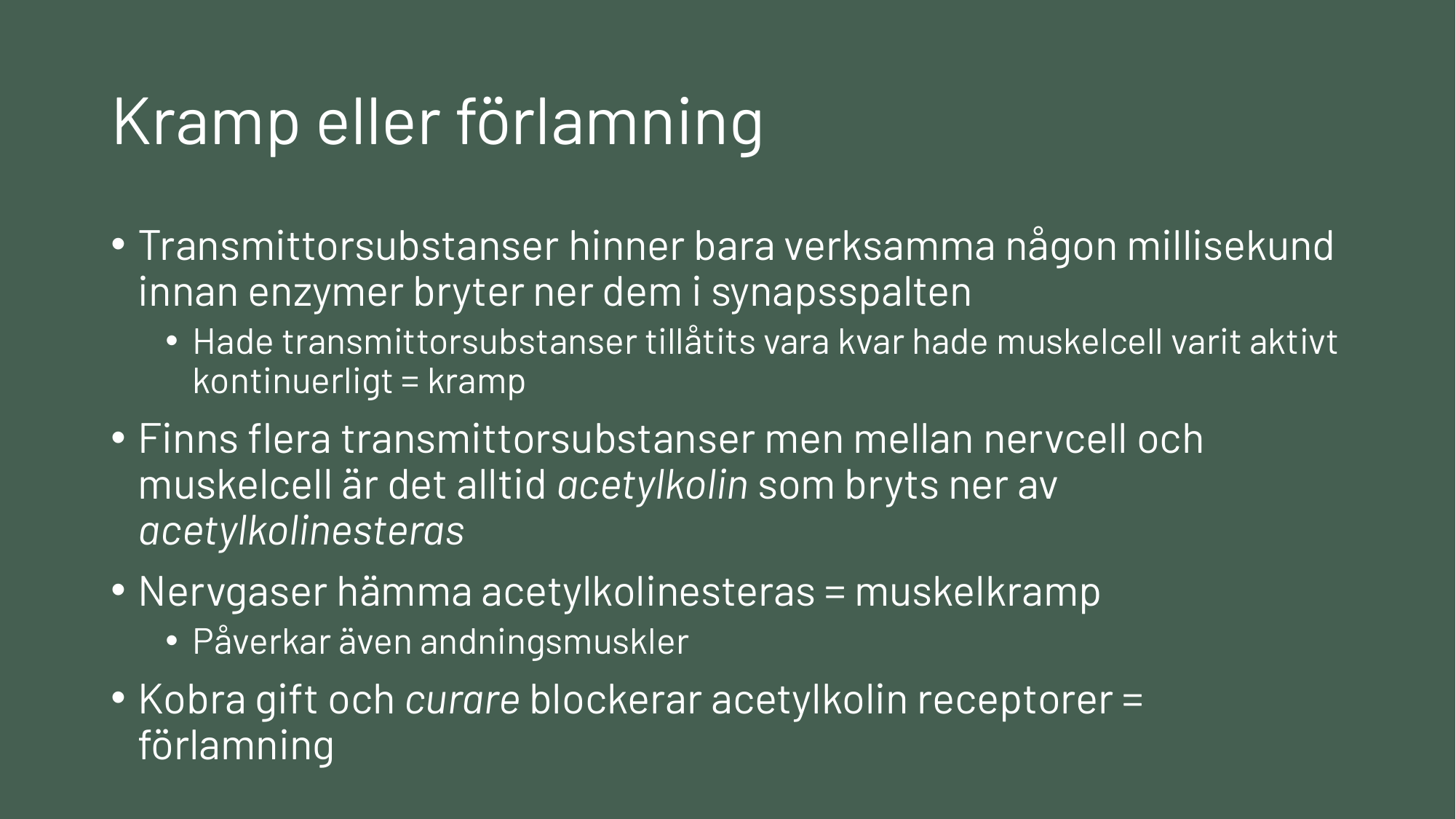

# Kramp eller förlamning
Transmittorsubstanser hinner bara verksamma någon millisekund innan enzymer bryter ner dem i synapsspalten
Hade transmittorsubstanser tillåtits vara kvar hade muskelcell varit aktivt kontinuerligt = kramp
Finns flera transmittorsubstanser men mellan nervcell och muskelcell är det alltid acetylkolin som bryts ner av acetylkolinesteras
Nervgaser hämma acetylkolinesteras = muskelkramp
Påverkar även andningsmuskler
Kobra gift och curare blockerar acetylkolin receptorer = förlamning